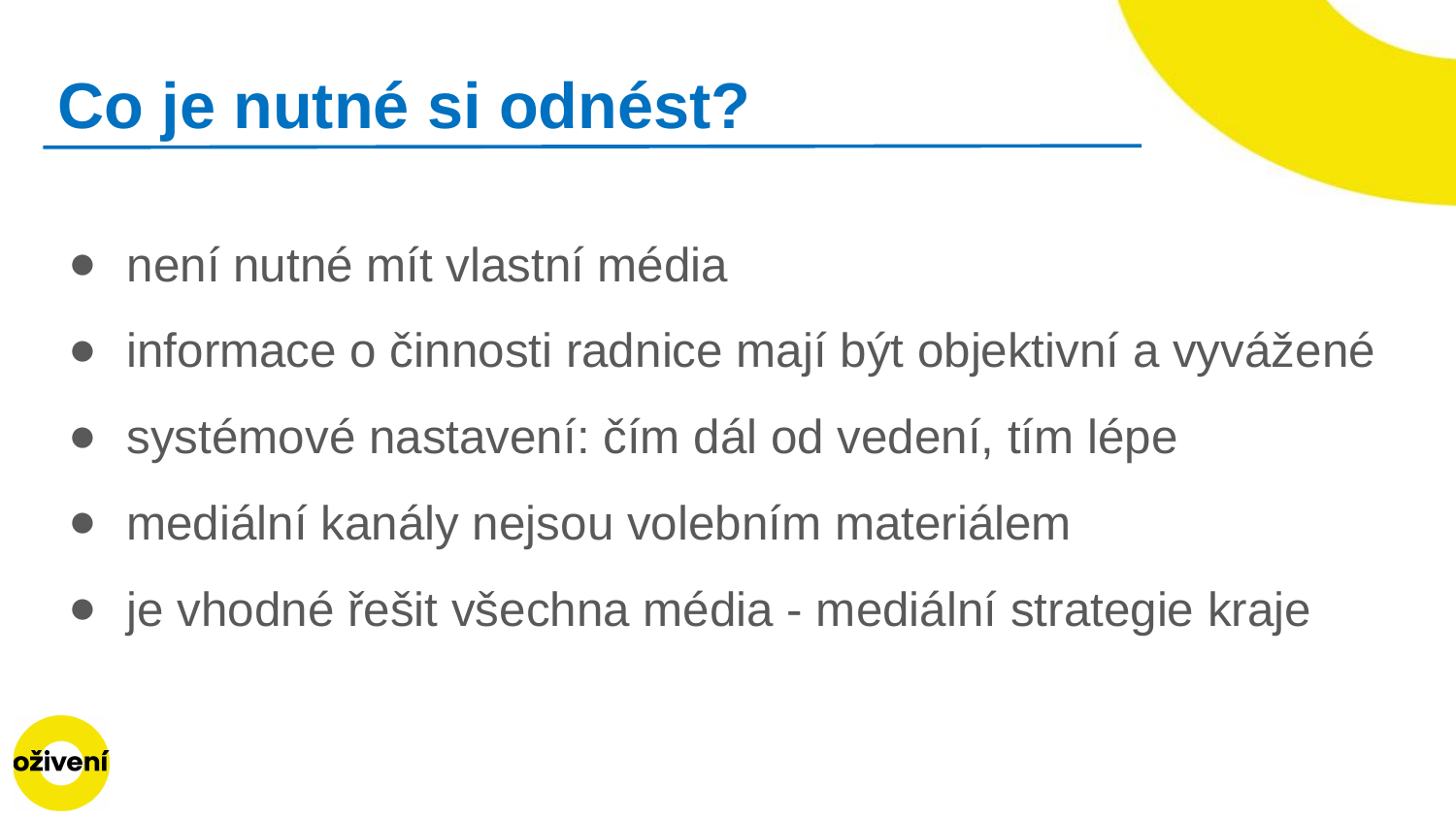

# Co je nutné si odnést?
není nutné mít vlastní média
informace o činnosti radnice mají být objektivní a vyvážené
systémové nastavení: čím dál od vedení, tím lépe
mediální kanály nejsou volebním materiálem
je vhodné řešit všechna média - mediální strategie kraje